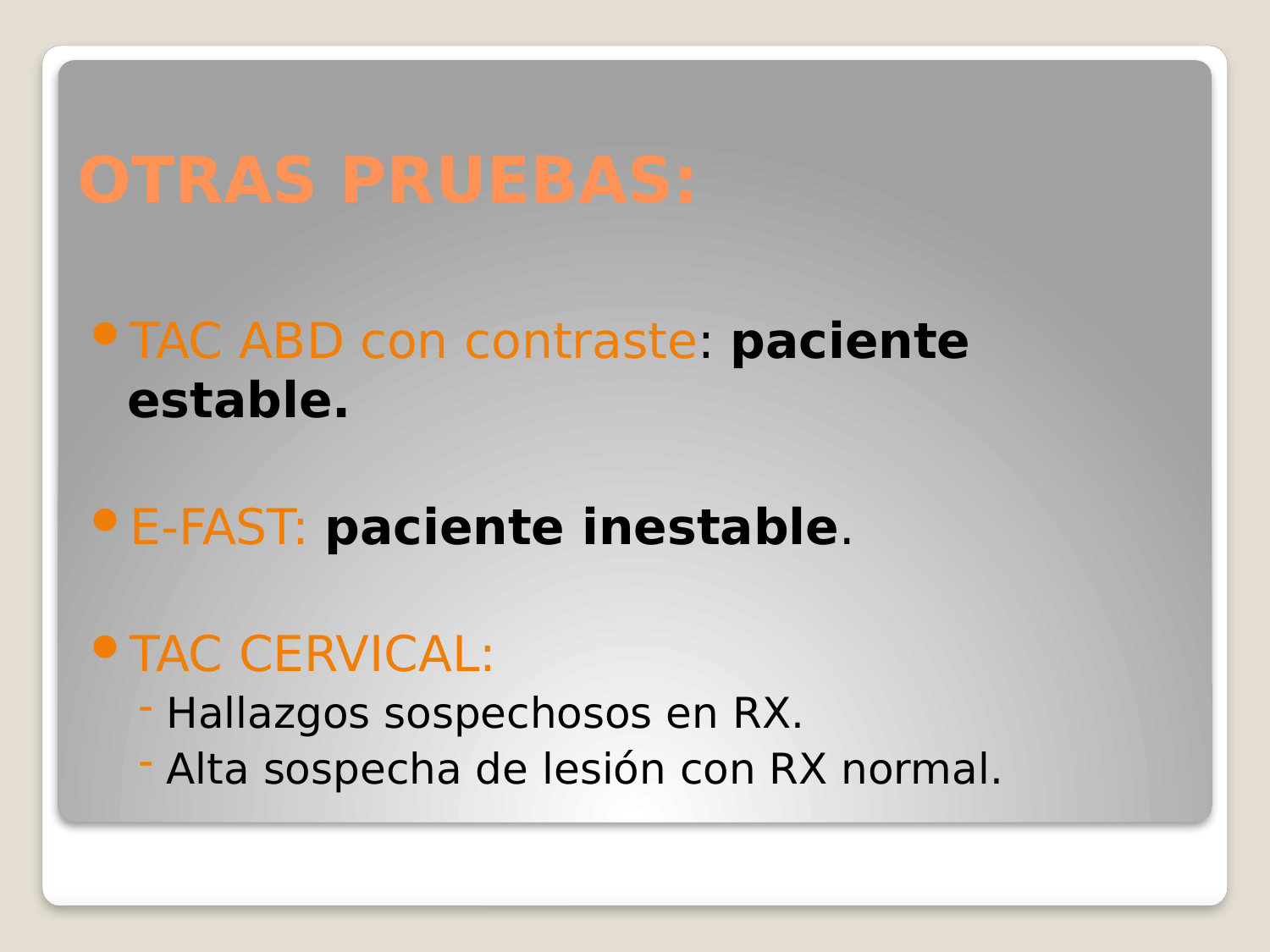

# OTRAS PRUEBAS:
TAC ABD con contraste: paciente estable.

E-FAST: paciente inestable.

TAC CERVICAL:
Hallazgos sospechosos en RX.
Alta sospecha de lesión con RX normal.